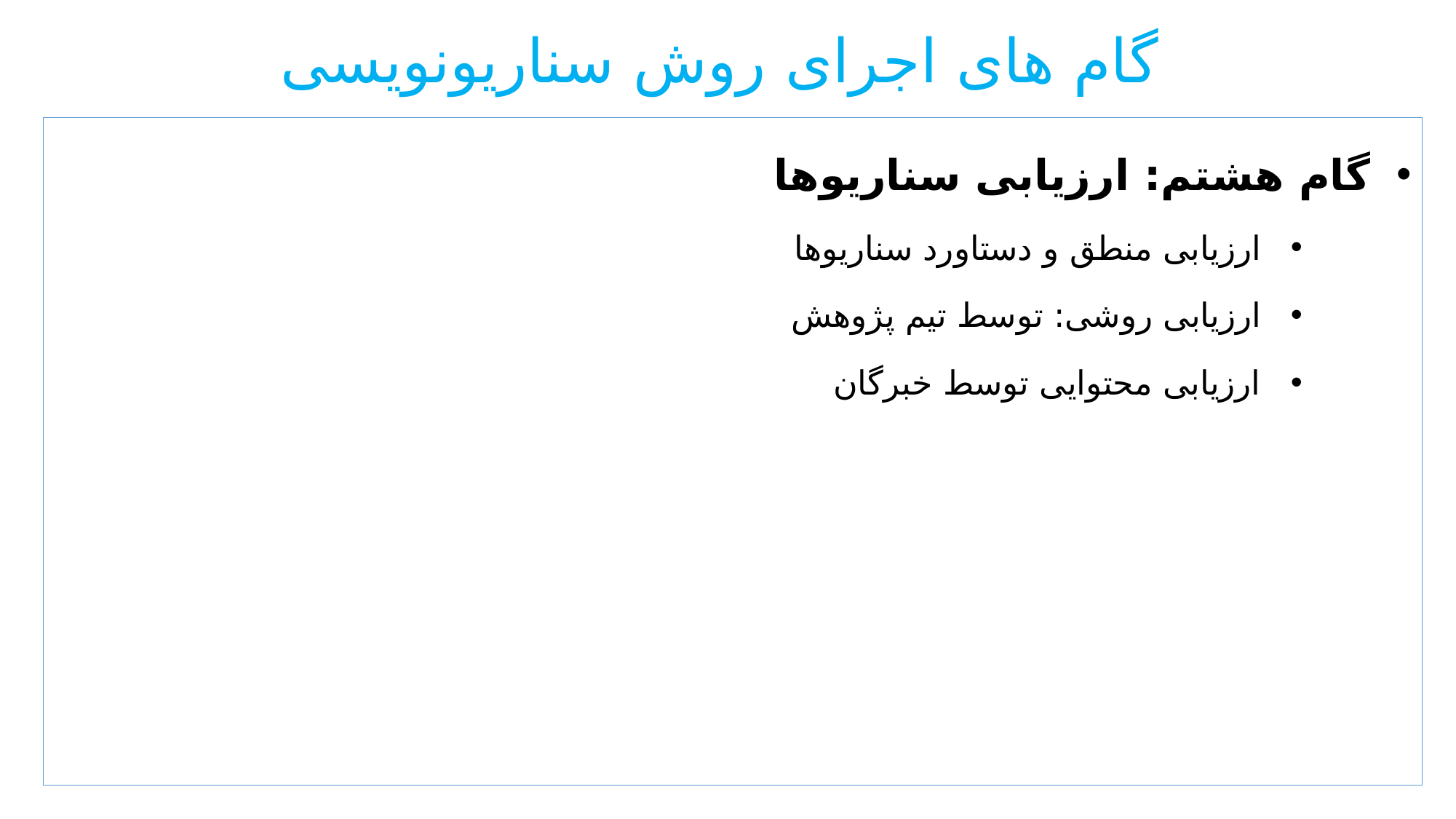

# گام های اجرای روش سناریونویسی
گام هشتم: ارزیابی سناریوها
ارزیابی منطق و دستاورد سناریوها
ارزیابی روشی: توسط تیم پژوهش
ارزیابی محتوایی توسط خبرگان